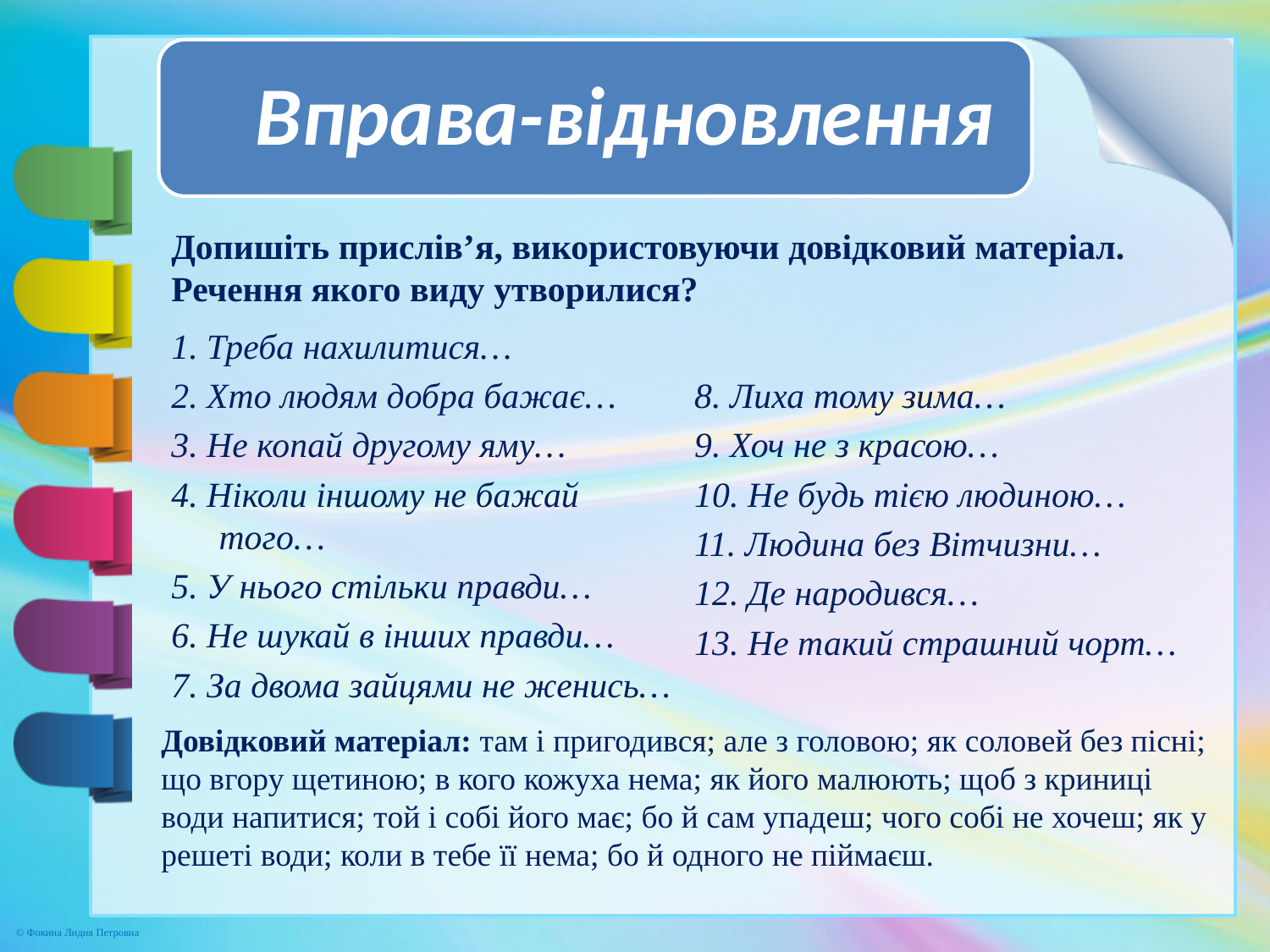

Вправа-відновлення
Допишіть прислів’я, використовуючи довідковий матеріал. Речення якого виду утворилися?
1. Треба нахилитися…
2. Хто людям добра бажає…
3. Не копай другому яму…
4. Ніколи іншому не бажай того…
5. У нього стільки правди…
6. Не шукай в інших правди…
7. За двома зайцями не женись…

8. Лиха тому зима…
9. Хоч не з красою…
10. Не будь тією людиною…
11. Людина без Вітчизни…
12. Де народився…
13. Не такий страшний чорт…

Довідковий матеріал: там і пригодився; але з головою; як соловей без пісні; що вгору щетиною; в кого кожуха нема; як його малюють; щоб з криниці води напитися; той і собі його має; бо й сам упадеш; чого собі не хочеш; як у решеті води; коли в тебе її нема; бо й одного не піймаєш.